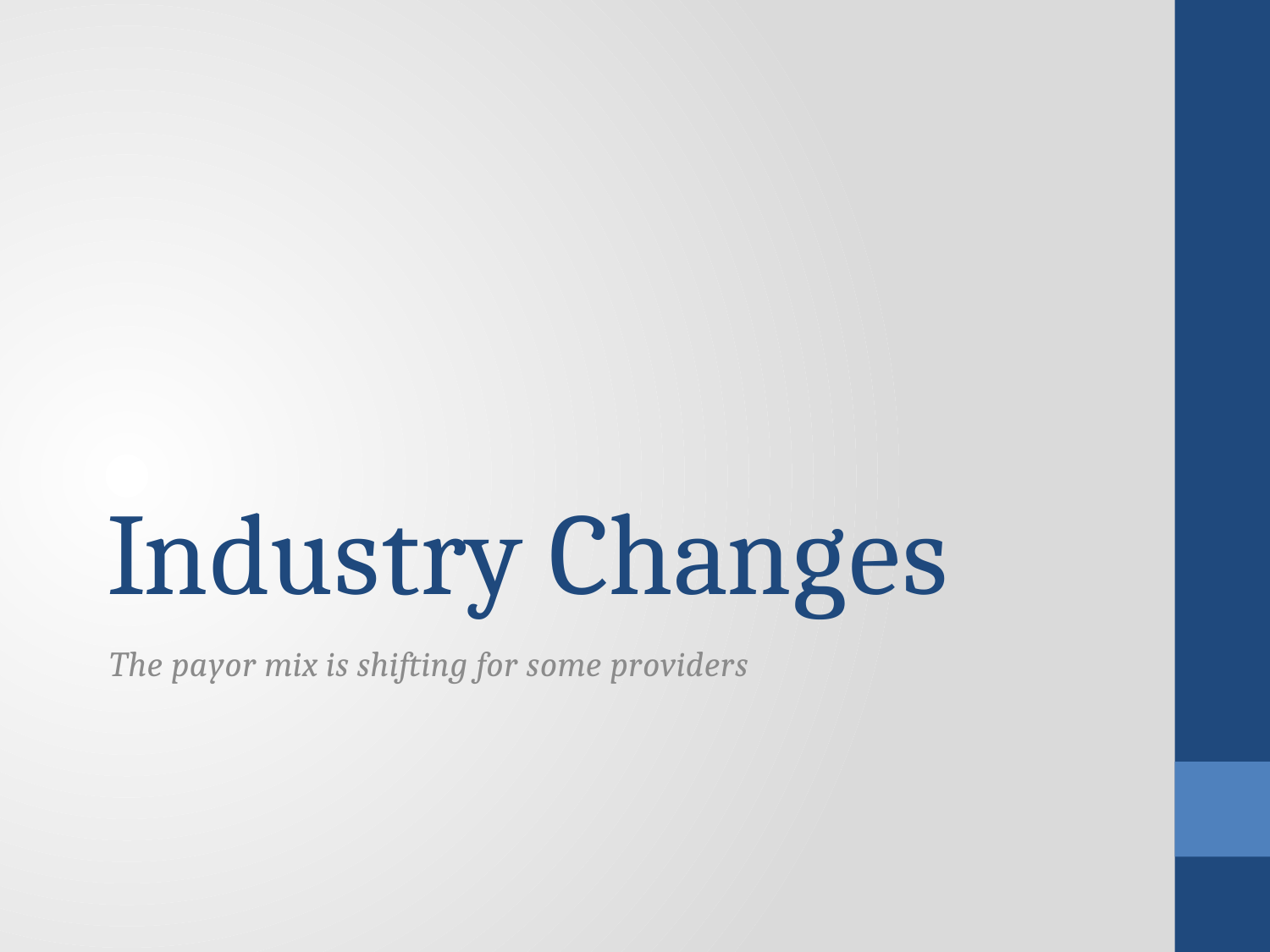

# Industry Changes

The payor mix is shifting for some providers